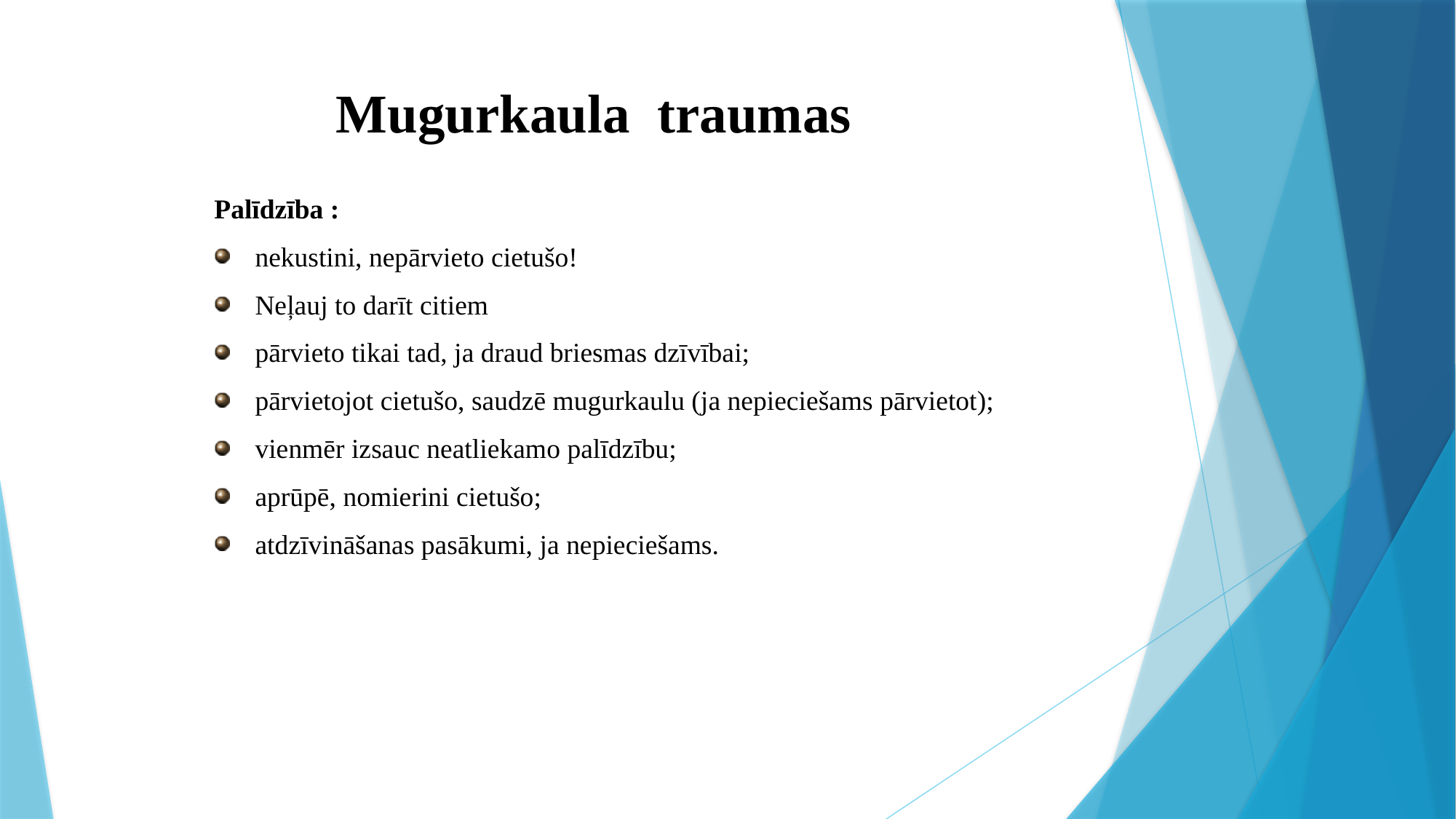

# Mugurkaula  traumas
Palīdzība :
nekustini, nepārvieto cietušo!
Neļauj to darīt citiem
pārvieto tikai tad, ja draud briesmas dzīvībai;
pārvietojot cietušo, saudzē mugurkaulu (ja nepieciešams pārvietot);
vienmēr izsauc neatliekamo palīdzību;
aprūpē, nomierini cietušo;
atdzīvināšanas pasākumi, ja nepieciešams.